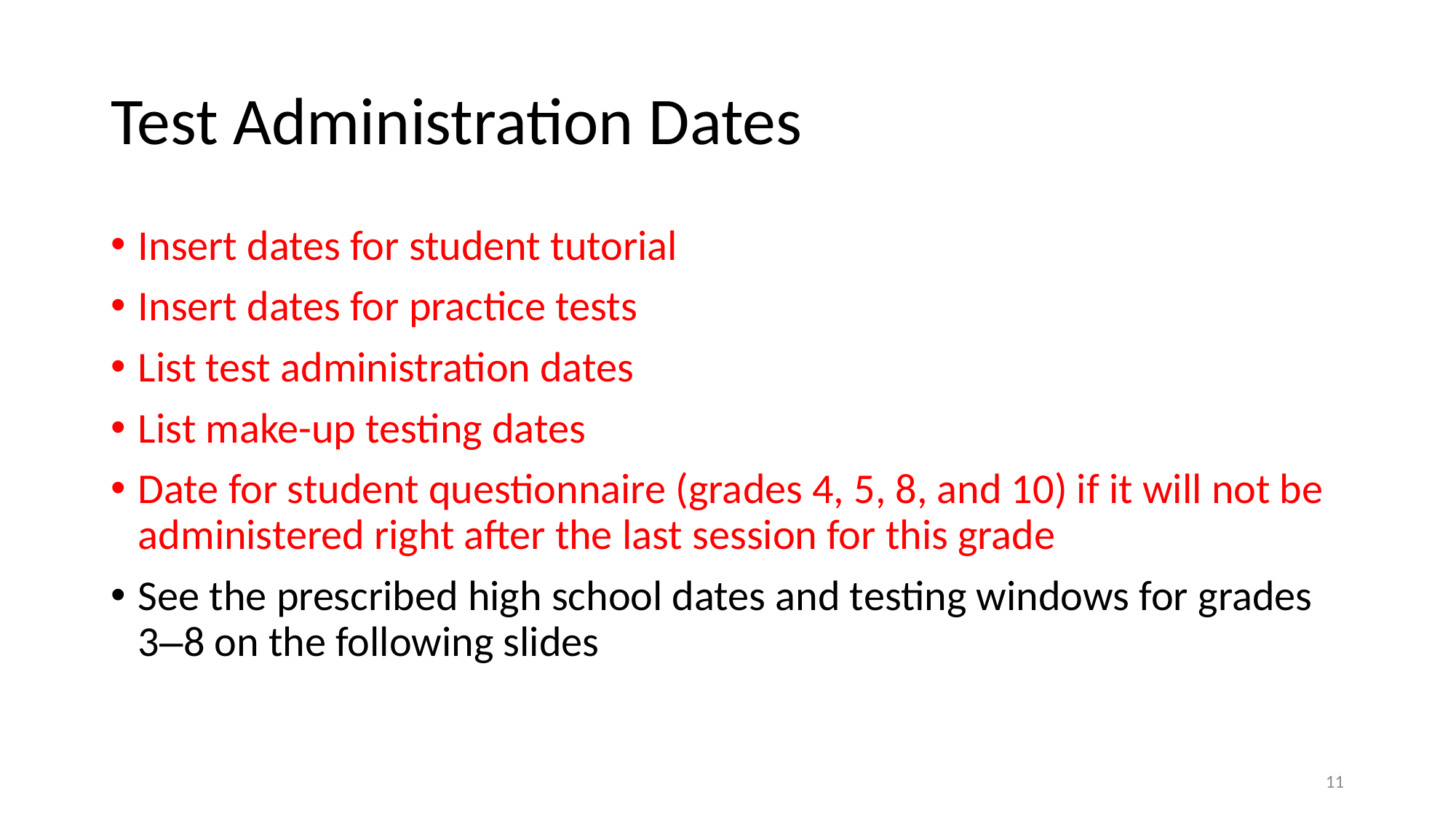

# Test Administration Dates
Insert dates for student tutorial
Insert dates for practice tests
List test administration dates
List make-up testing dates
Date for student questionnaire (grades 4, 5, 8, and 10) if it will not be administered right after the last session for this grade
See the prescribed high school dates and testing windows for grades 3–8 on the following slides
11